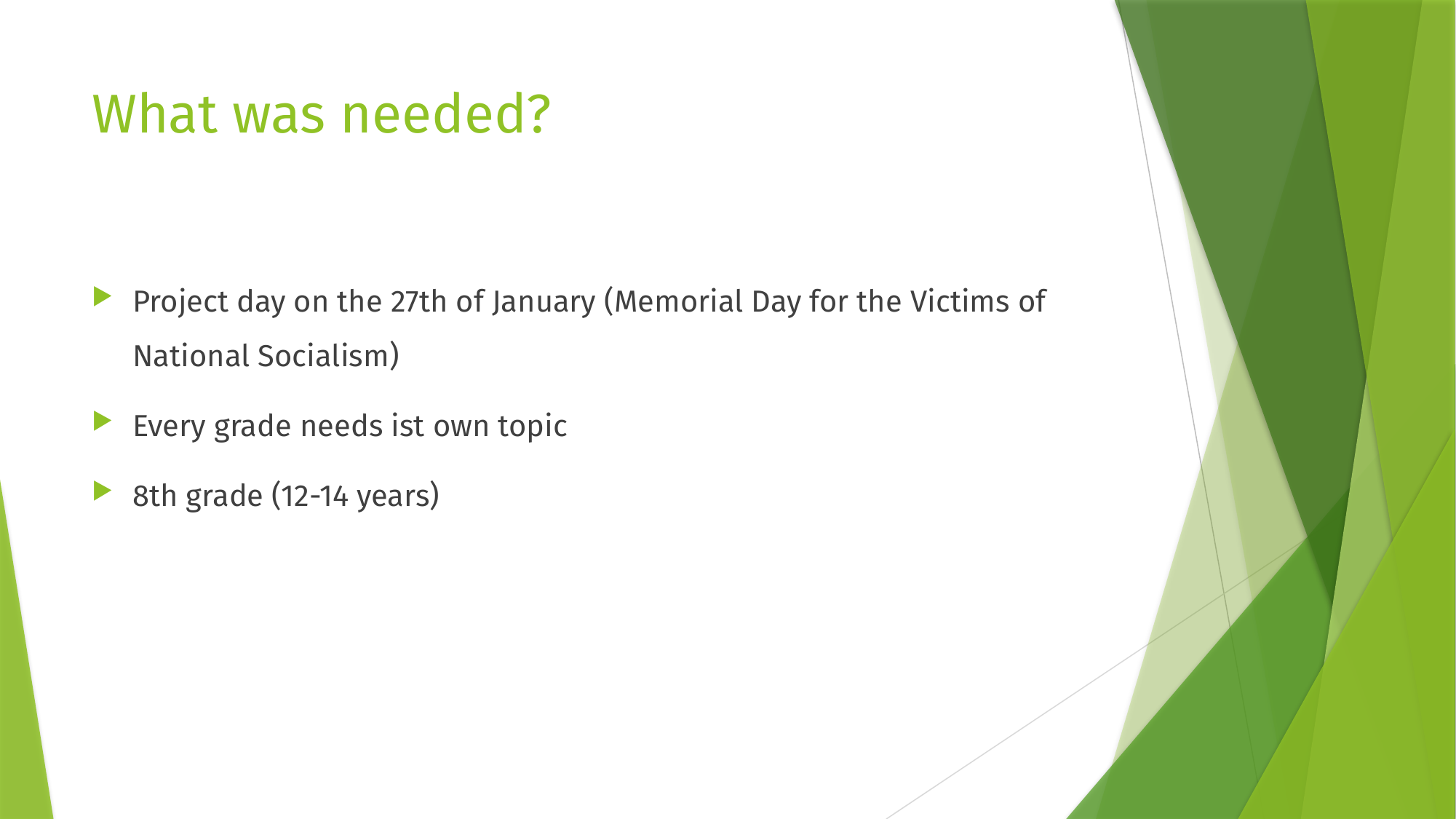

# What was needed?
Project day on the 27th of January (Memorial Day for the Victims of National Socialism)
Every grade needs ist own topic
8th grade (12-14 years)